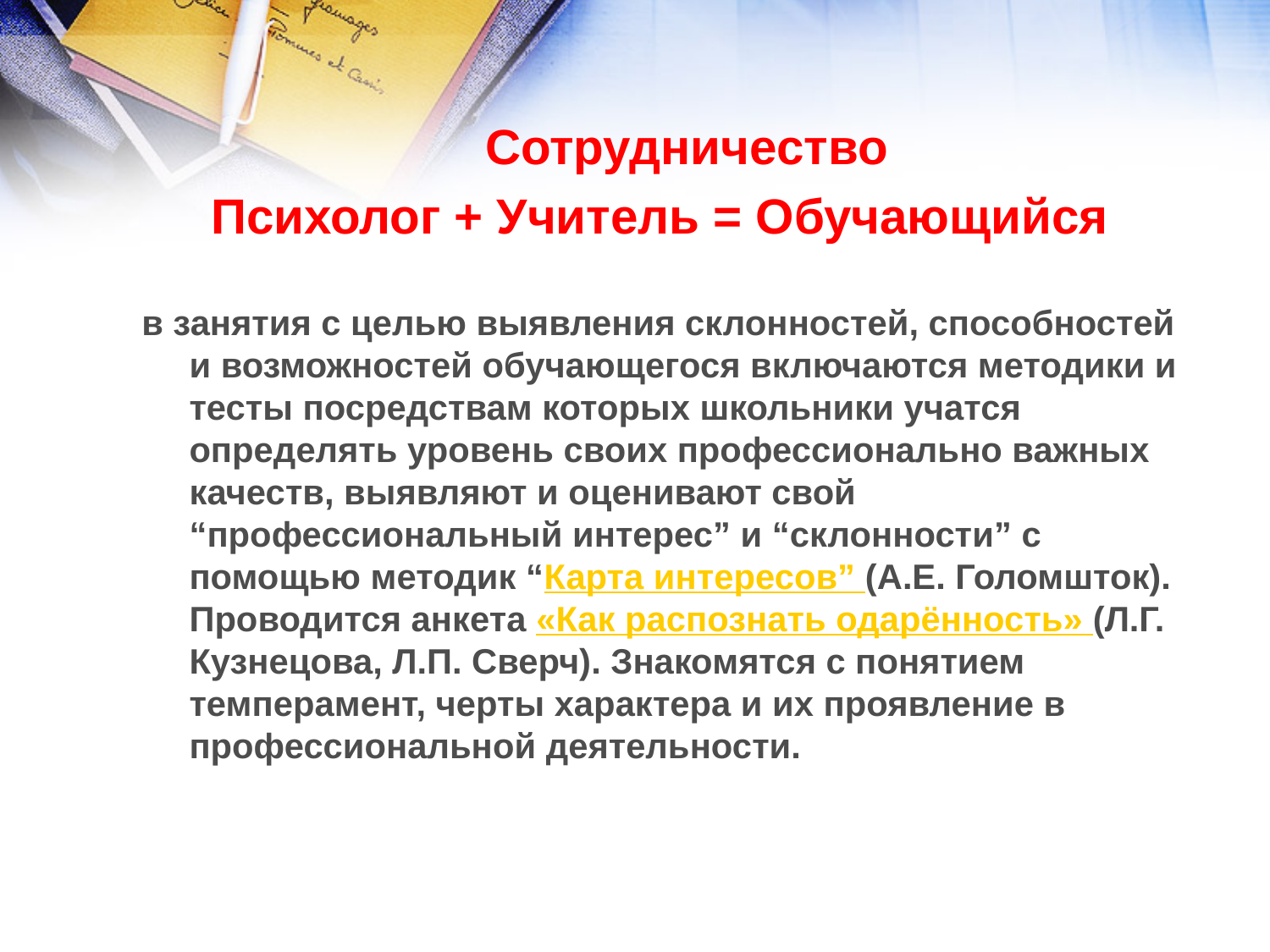

Сотрудничество
Психолог + Учитель = Обучающийся

в занятия с целью выявления склонностей, способностей и возможностей обучающегося включаются методики и тесты посредствам которых школьники учатся определять уровень своих профессионально важных качеств, выявляют и оценивают свой “профессиональный интерес” и “склонности” с помощью методик “Карта интересов” (А.Е. Голомшток). Проводится анкета «Как распознать одарённость» (Л.Г. Кузнецова, Л.П. Сверч). Знакомятся с понятием темперамент, черты характера и их проявление в профессиональной деятельности.